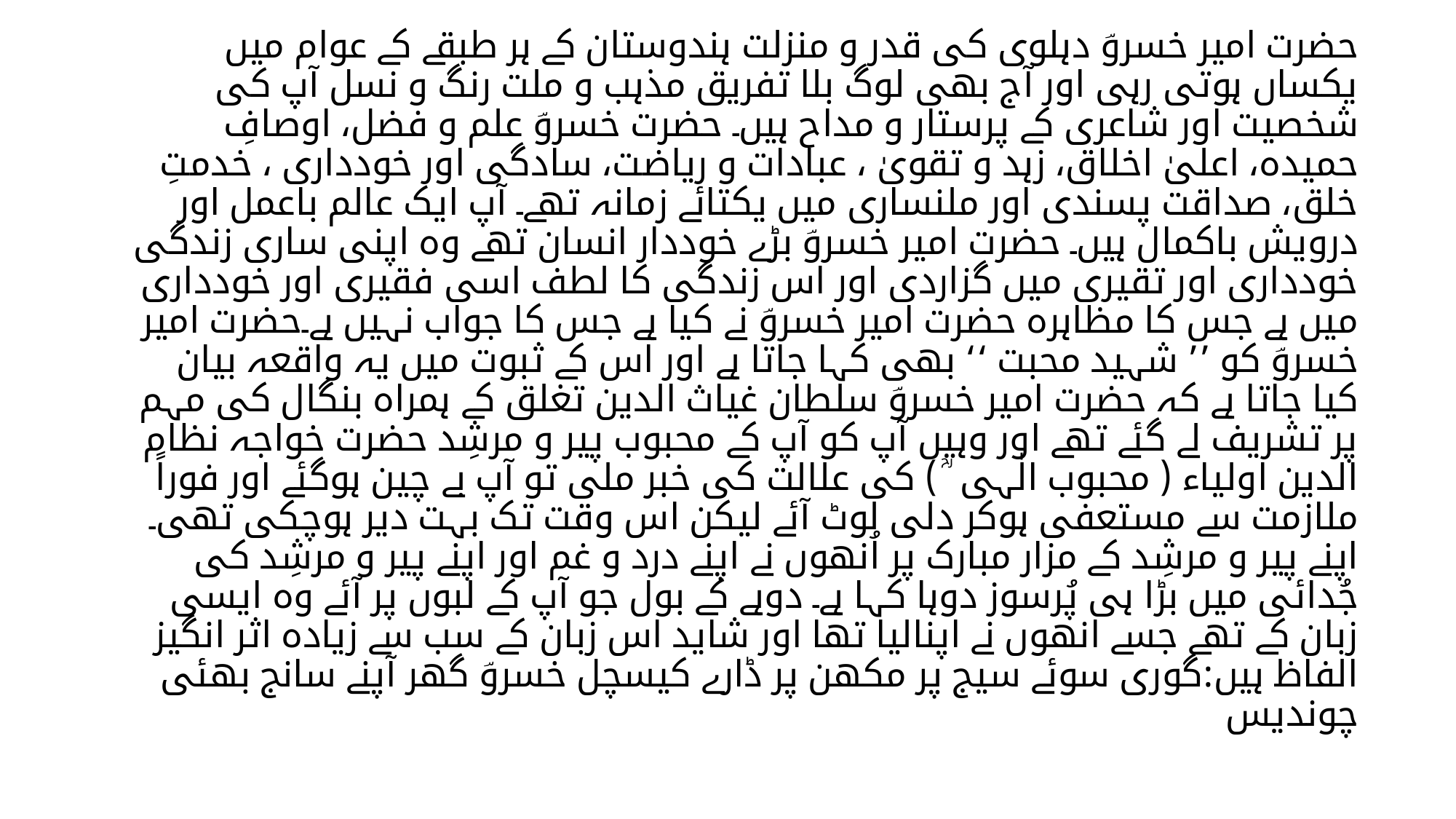

# حضرت امیر خسروؔ دہلوی کی قدر و منزلت ہندوستان کے ہر طبقے کے عوام میں یکساں ہوتی رہی اور آج بھی لوگ بلا تفریق مذہب و ملت رنگ و نسل آپ کی شخصیت اور شاعری کے پرستار و مداح ہیں۔ حضرت خسروؔ علم و فضل، اوصافِ حمیدہ، اعلیٰ اخلاق، زہد و تقویٰ ، عبادات و ریاضت، سادگی اور خودداری ، خدمتِ خلق، صداقت پسندی اور ملنساری میں یکتائے زمانہ تھے۔ آپ ایک عالم باعمل اور درویش باکمال ہیں۔ حضرت امیر خسروؔ بڑے خوددار انسان تھے وہ اپنی ساری زندگی خودداری اور تقیری میں گزاردی اور اس زندگی کا لطف اسی فقیری اور خودداری میں ہے جس کا مظاہرہ حضرت امیر خسروؔ نے کیا ہے جس کا جواب نہیں ہے۔حضرت امیر خسروؔ کو ’’ شہید محبت ‘‘ بھی کہا جاتا ہے اور اس کے ثبوت میں یہ واقعہ بیان کیا جاتا ہے کہ حضرت امیر خسروؔ سلطان غیاث الدین تغلق کے ہمراہ بنگال کی مہم پر تشریف لے گئے تھے اور وہیں آپ کو آپ کے محبوب پیر و مرشِد حضرت خواجہ نظام الدین اولیاء ( محبوب الٰہی ؒ ) کی علالت کی خبر ملی تو آپ بے چین ہوگئے اور فوراً ملازمت سے مستعفی ہوکر دلی لوٹ آئے لیکن اس وقت تک بہت دیر ہوچکی تھی۔ اپنے پیر و مرشِد کے مزار مبارک پر اُنھوں نے اپنے درد و غم اور اپنے پیر و مرشِد کی جُدائی میں بڑا ہی پُرسوز دوہا کہا ہے۔ دوہے کے بول جو آپ کے لبوں پر آئے وہ ایسی زبان کے تھے جسے انھوں نے اپنالیا تھا اور شاید اس زبان کے سب سے زیادہ اثر انگیز الفاظ ہیں:گوری سوئے سیج پر مکھن پر ڈارے کیسچل خسروؔ گھر آپنے سانج بھئی چوندیس